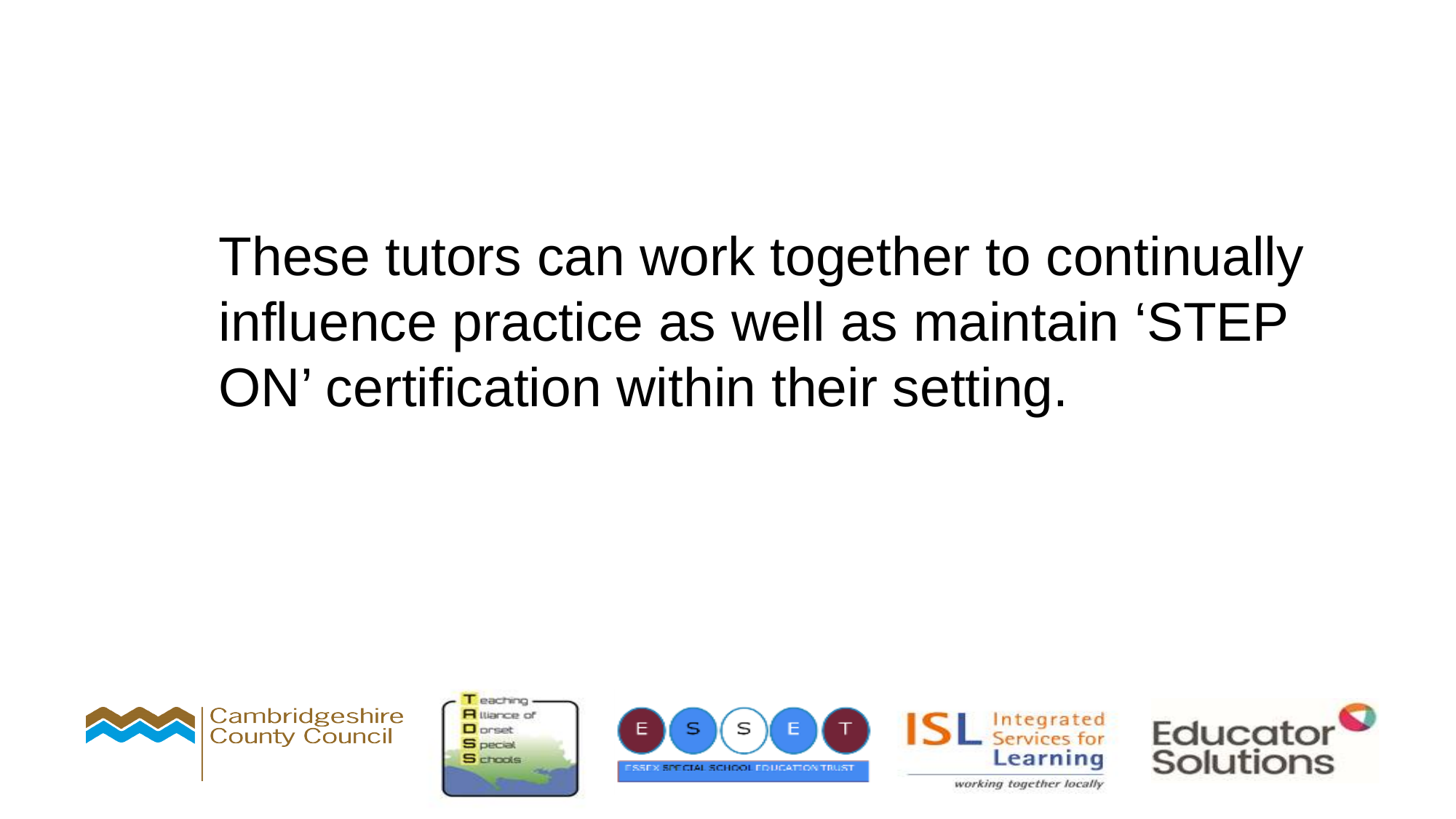

These tutors can work together to continually influence practice as well as maintain ‘STEP ON’ certification within their setting.